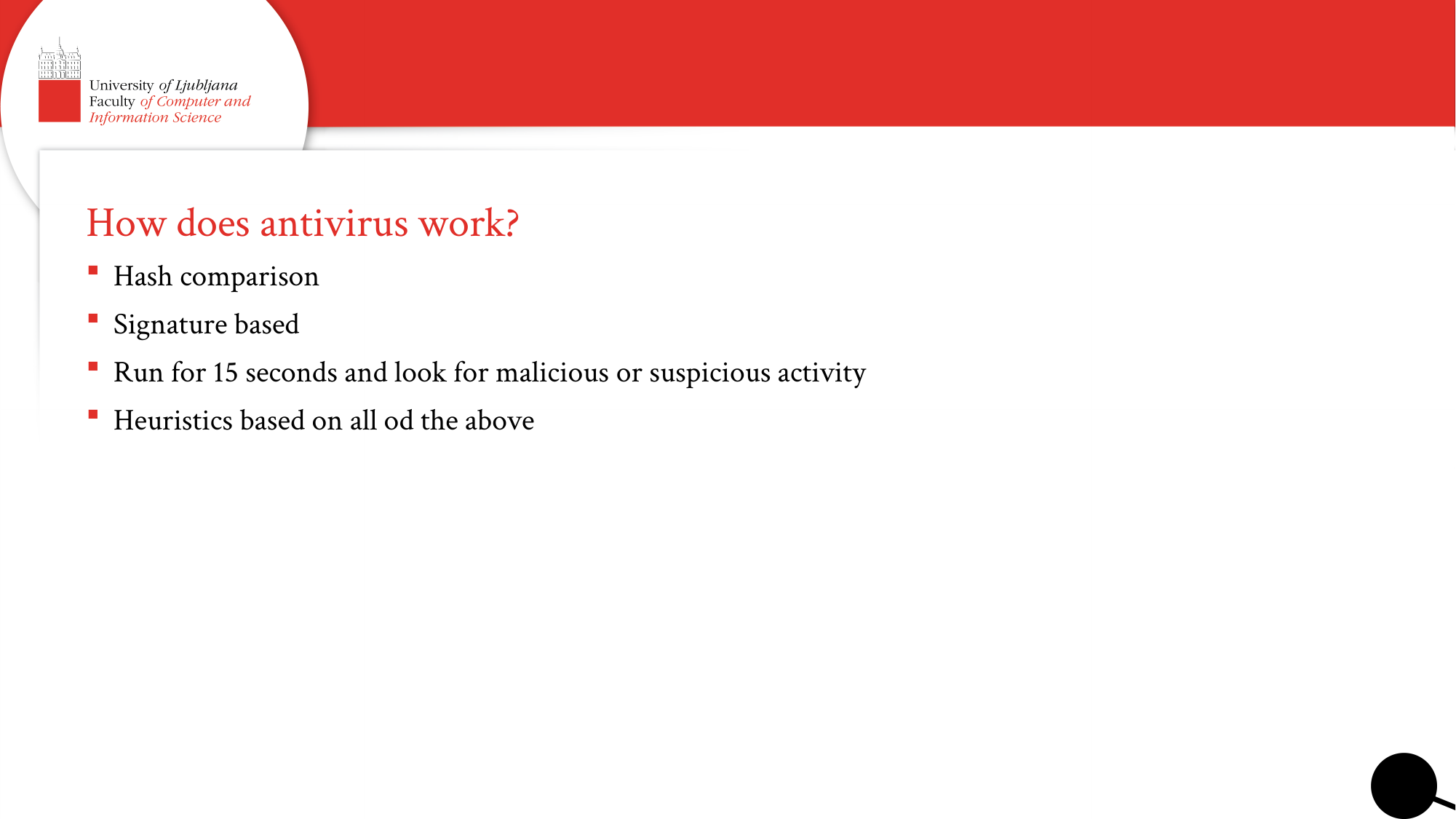

# How does antivirus work?
Hash comparison
Signature based
Run for 15 seconds and look for malicious or suspicious activity
Heuristics based on all od the above